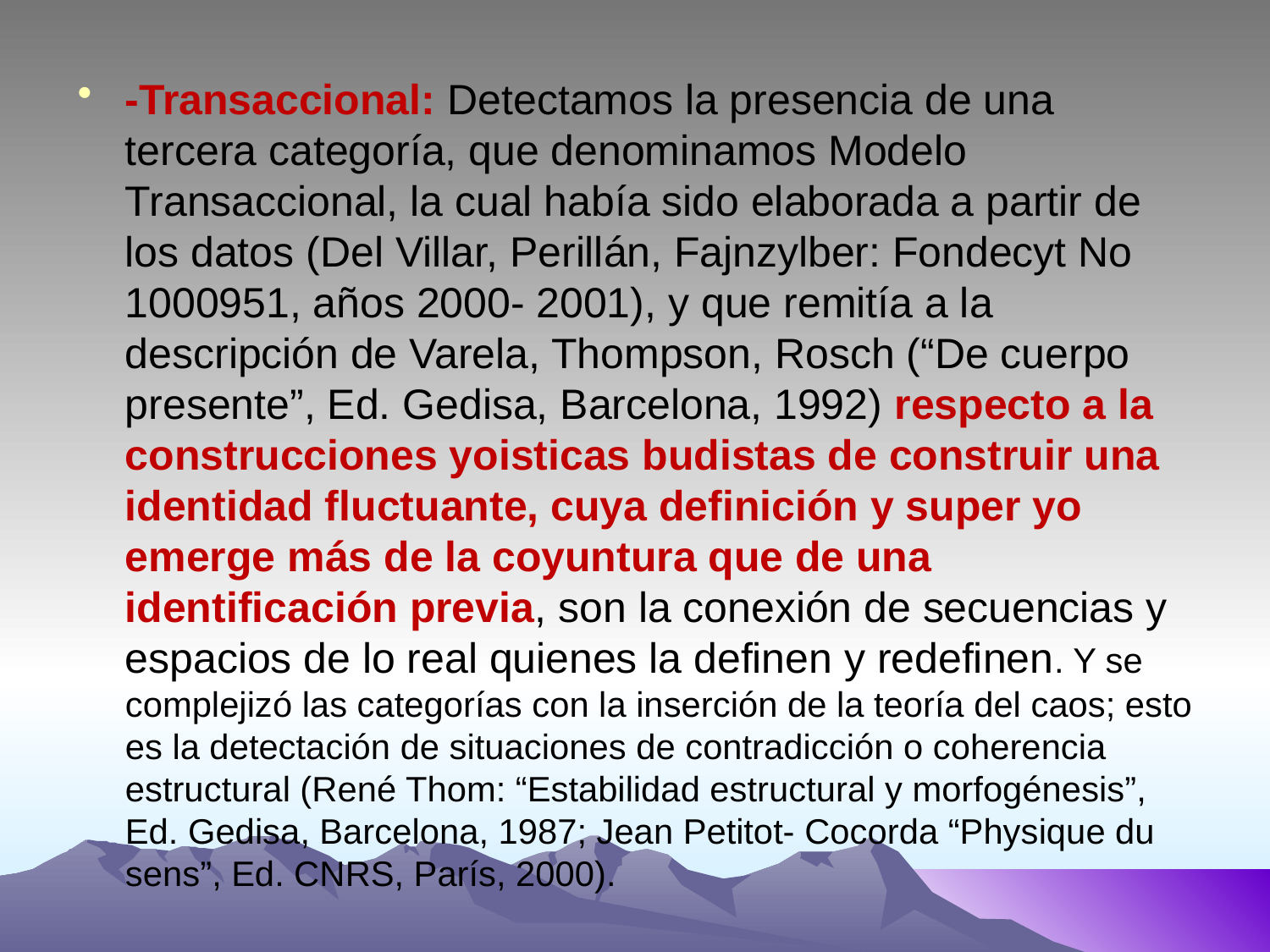

-Transaccional: Detectamos la presencia de una tercera categoría, que denominamos Modelo Transaccional, la cual había sido elaborada a partir de los datos (Del Villar, Perillán, Fajnzylber: Fondecyt No 1000951, años 2000- 2001), y que remitía a la descripción de Varela, Thompson, Rosch (“De cuerpo presente”, Ed. Gedisa, Barcelona, 1992) respecto a la construcciones yoisticas budistas de construir una identidad fluctuante, cuya definición y super yo emerge más de la coyuntura que de una identificación previa, son la conexión de secuencias y espacios de lo real quienes la definen y redefinen. Y se complejizó las categorías con la inserción de la teoría del caos; esto es la detectación de situaciones de contradicción o coherencia estructural (René Thom: “Estabilidad estructural y morfogénesis”, Ed. Gedisa, Barcelona, 1987; Jean Petitot- Cocorda “Physique du sens”, Ed. CNRS, París, 2000).